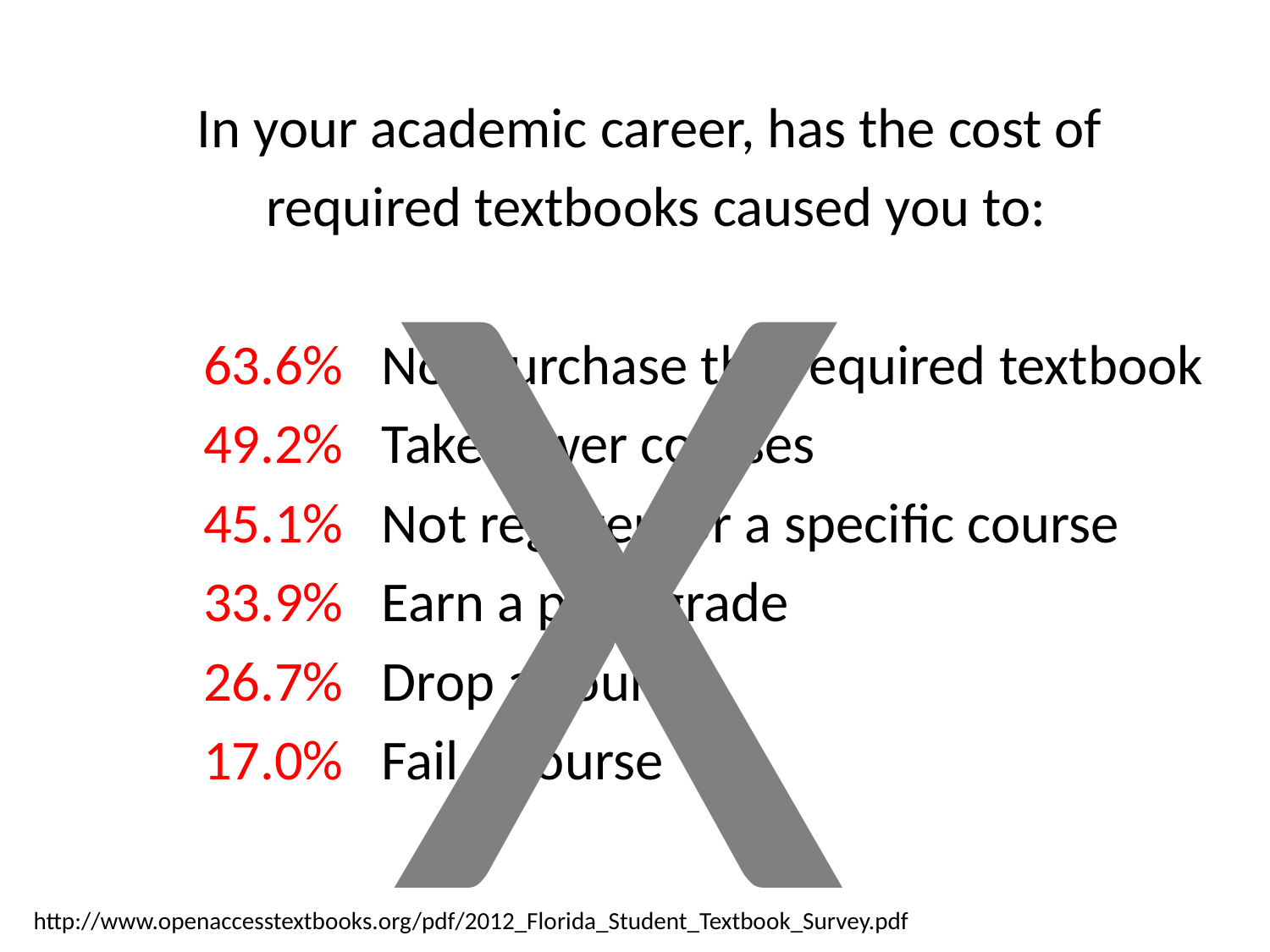

X
In your academic career, has the cost of
required textbooks caused you to:

	63.6%   Not purchase the required textbook
	49.2%   Take fewer courses
	45.1%   Not register for a specific course
	33.9%   Earn a poor grade
	26.7%   Drop a course
	17.0%   Fail a course
http://www.openaccesstextbooks.org/pdf/2012_Florida_Student_Textbook_Survey.pdf